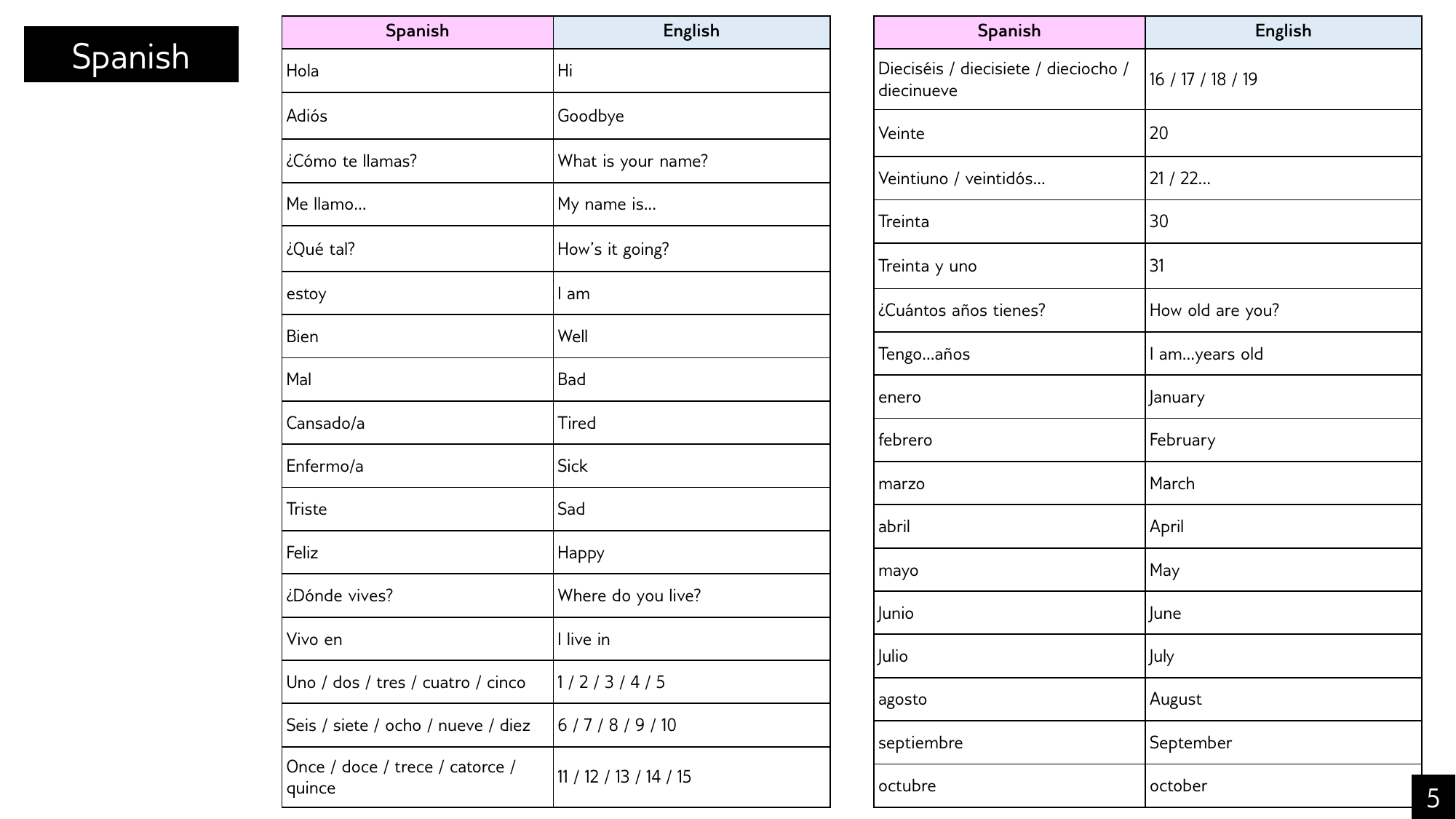

| Spanish | English |
| --- | --- |
| Hola | Hi |
| Adiós | Goodbye |
| ¿Cómo te llamas? | What is your name? |
| Me llamo… | My name is... |
| ¿Qué tal? | How’s it going? |
| estoy | I am |
| Bien | Well |
| Mal | Bad |
| Cansado/a | Tired |
| Enfermo/a | Sick |
| Triste | Sad |
| Feliz | Happy |
| ¿Dónde vives? | Where do you live? |
| Vivo en | I live in |
| Uno / dos / tres / cuatro / cinco | 1 / 2 / 3 / 4 / 5 |
| Seis / siete / ocho / nueve / diez | 6 / 7 / 8 / 9 / 10 |
| Once / doce / trece / catorce / quince | 11 / 12 / 13 / 14 / 15 |
| Spanish | English |
| --- | --- |
| Dieciséis / diecisiete / dieciocho / diecinueve | 16 / 17 / 18 / 19 |
| Veinte | 20 |
| Veintiuno / veintidós... | 21 / 22... |
| Treinta | 30 |
| Treinta y uno | 31 |
| ¿Cuántos años tienes? | How old are you? |
| Tengo...años | I am...years old |
| enero | January |
| febrero | February |
| marzo | March |
| abril | April |
| mayo | May |
| Junio | June |
| Julio | July |
| agosto | August |
| septiembre | September |
| octubre | october |
Spanish
5